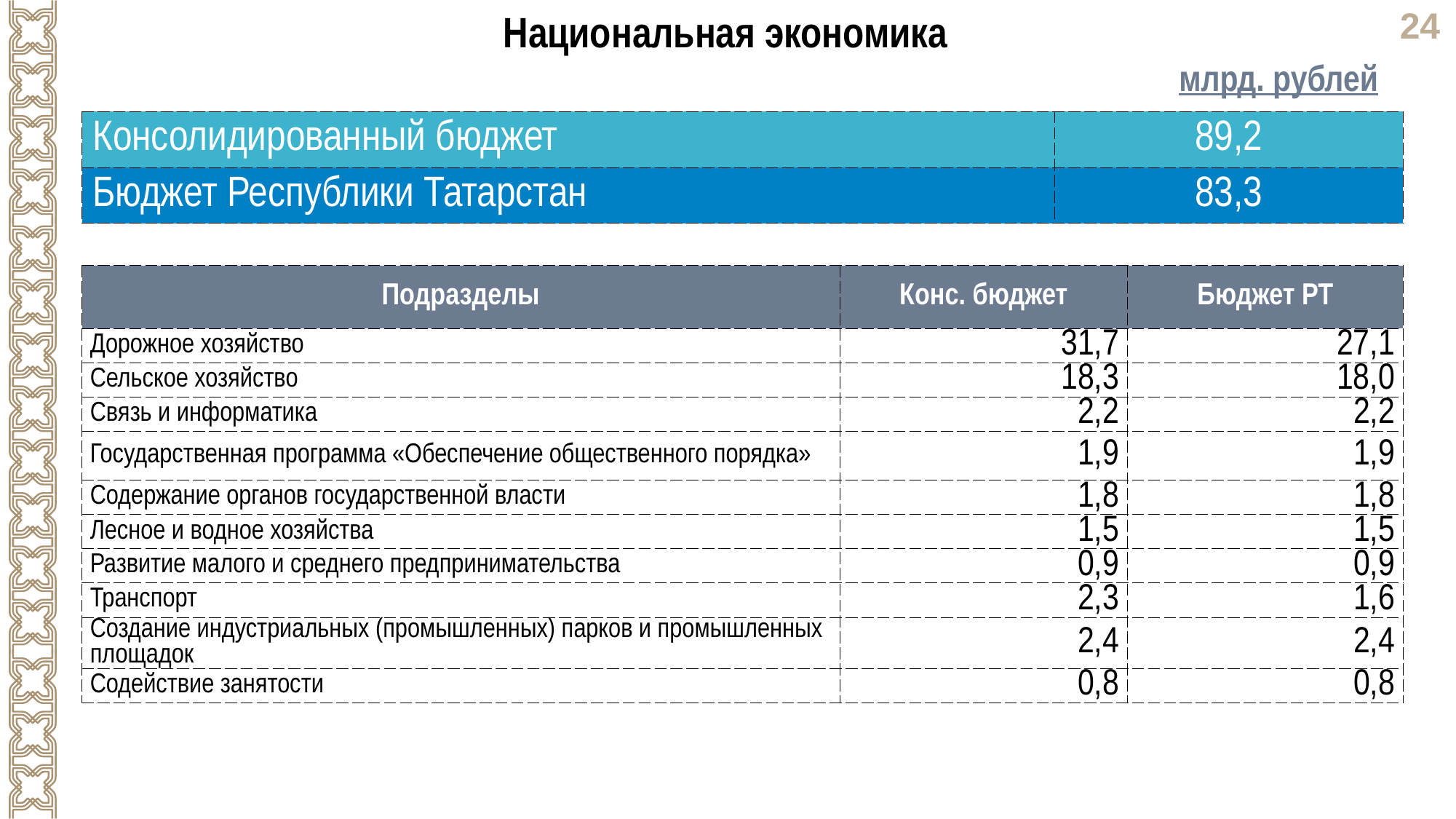

Национальная экономика
млрд. рублей
| Консолидированный бюджет | 89,2 |
| --- | --- |
| Бюджет Республики Татарстан | 83,3 |
| Подразделы | Конс. бюджет | Бюджет РТ |
| --- | --- | --- |
| Дорожное хозяйство | 31,7 | 27,1 |
| Сельское хозяйство | 18,3 | 18,0 |
| Связь и информатика | 2,2 | 2,2 |
| Государственная программа «Обеспечение общественного порядка» | 1,9 | 1,9 |
| Содержание органов государственной власти | 1,8 | 1,8 |
| Лесное и водное хозяйства | 1,5 | 1,5 |
| Развитие малого и среднего предпринимательства | 0,9 | 0,9 |
| Транспорт | 2,3 | 1,6 |
| Создание индустриальных (промышленных) парков и промышленных площадок | 2,4 | 2,4 |
| Содействие занятости | 0,8 | 0,8 |